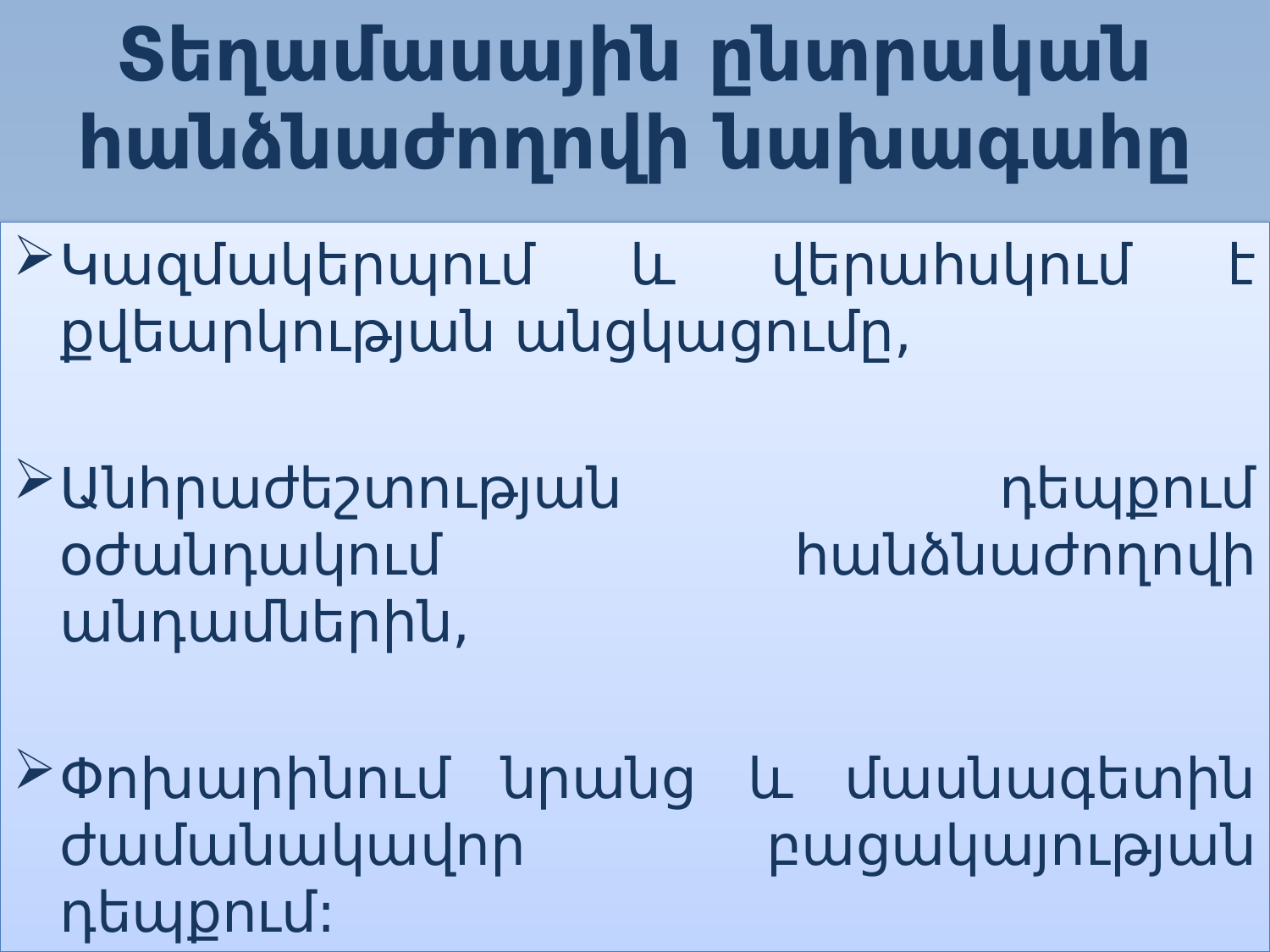

# Տեղամասային ընտրական հանձնաժողովի նախագահը
Կազմակերպում և վերահսկում է քվեարկության անցկացումը,

Անհրաժեշտության դեպքում օժանդակում հանձնաժողովի անդամներին,

Փոխարինում նրանց և մասնագետին ժամանակավոր բացակայության դեպքում: